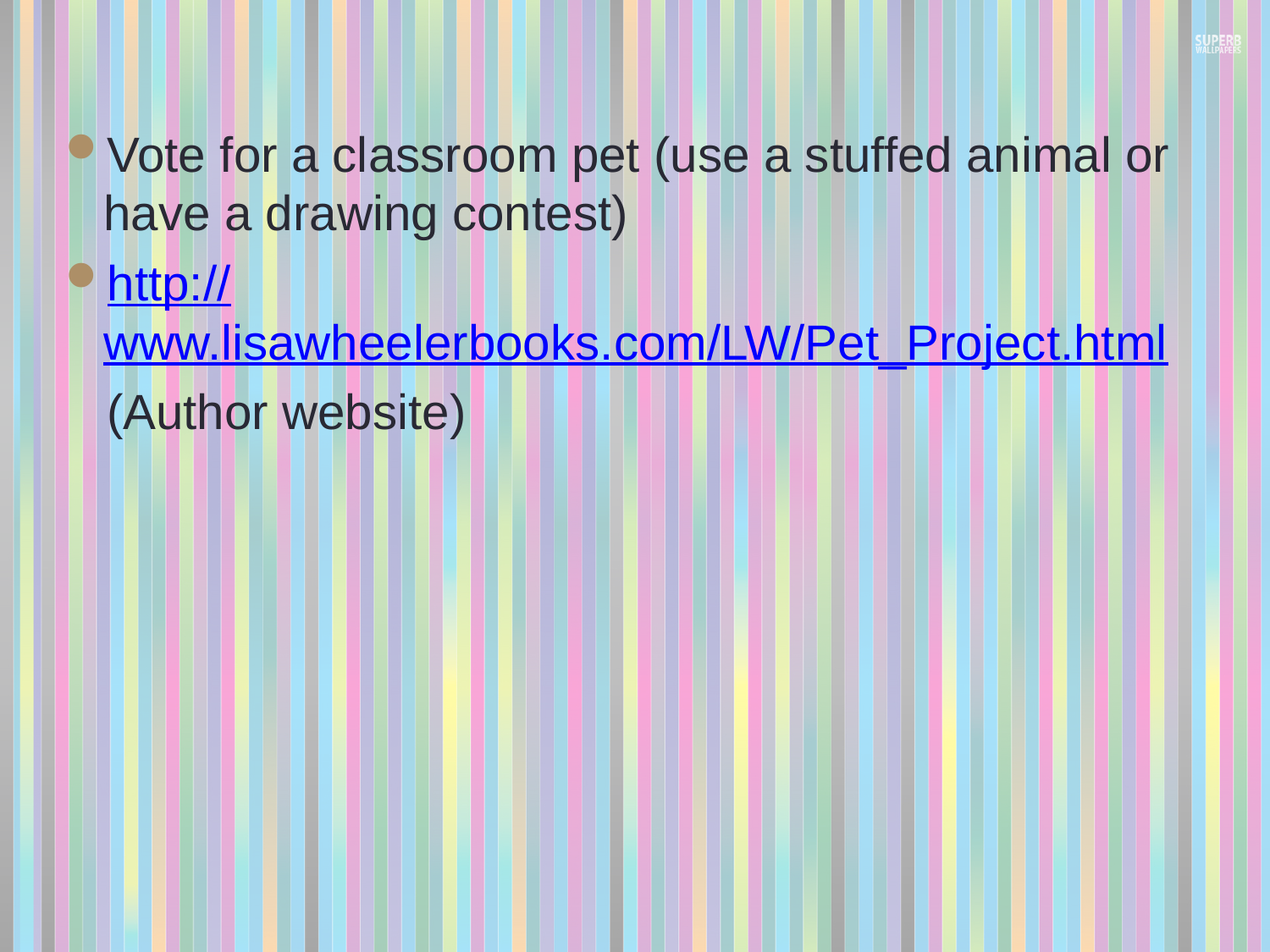

Vote for a classroom pet (use a stuffed animal or have a drawing contest)
http://www.lisawheelerbooks.com/LW/Pet_Project.html
   (Author website)